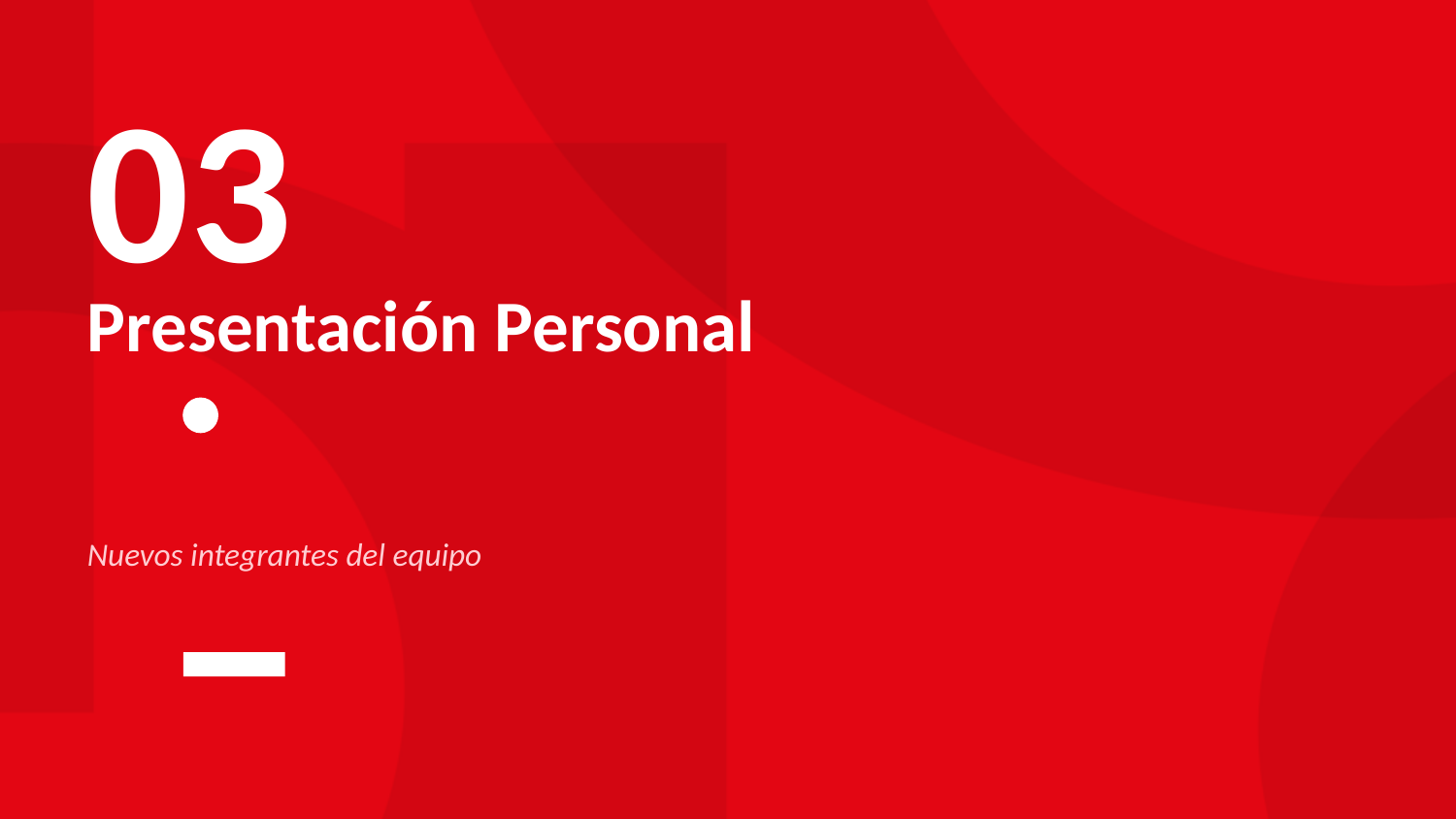

03
Presentación Personal
Nuevos integrantes del equipo